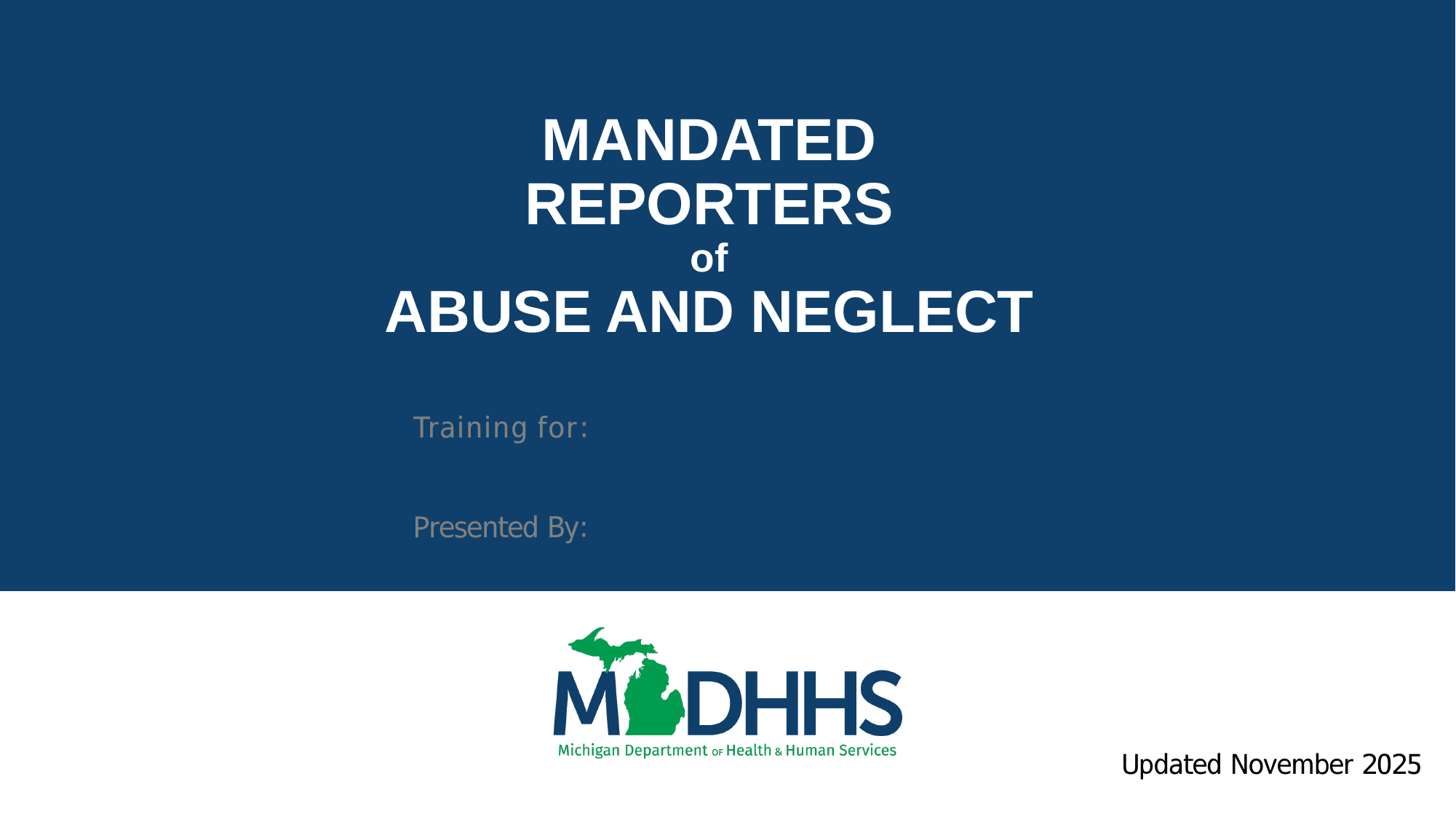

# MANDATED REPORTERS of ABUSE AND NEGLECT
Training for:

Presented By:

Updated November 2025